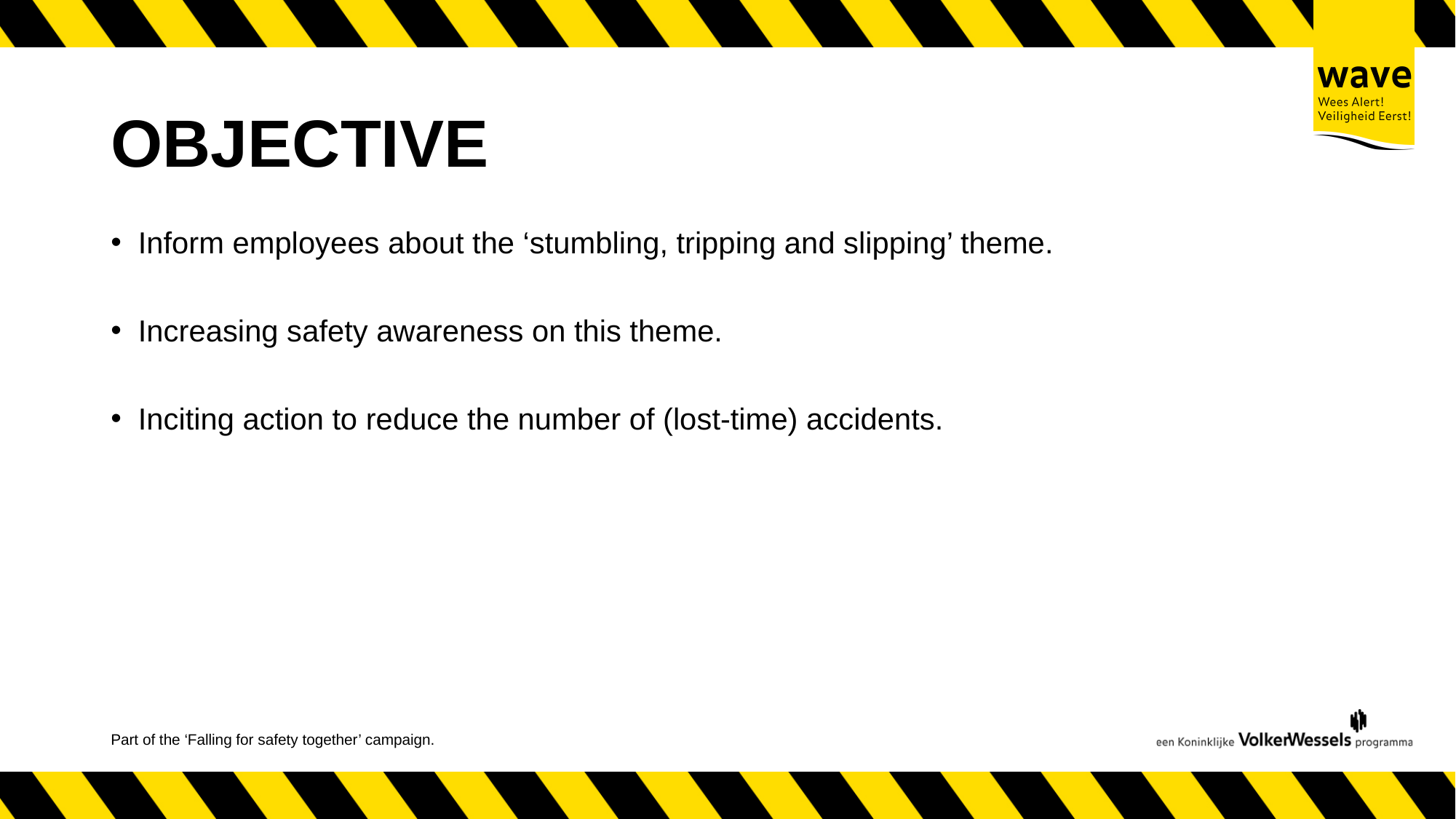

# OBJECTIVE
Inform employees about the ‘stumbling, tripping and slipping’ theme.
Increasing safety awareness on this theme.
Inciting action to reduce the number of (lost-time) accidents.

Part of the ‘Falling for safety together’ campaign.